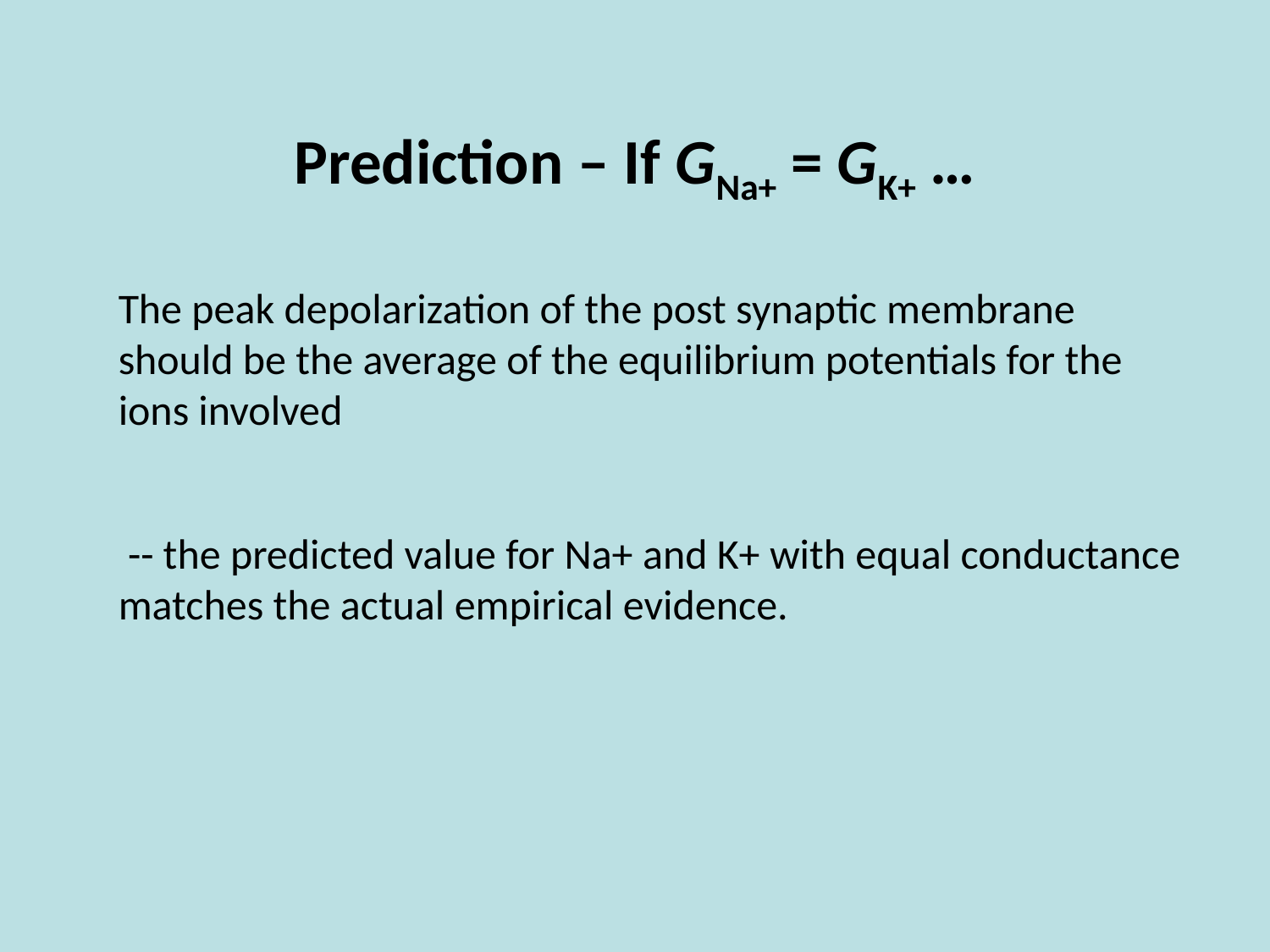

# Prediction – If GNa+ = GK+ …
The peak depolarization of the post synaptic membrane should be the average of the equilibrium potentials for the ions involved

 -- the predicted value for Na+ and K+ with equal conductance matches the actual empirical evidence.